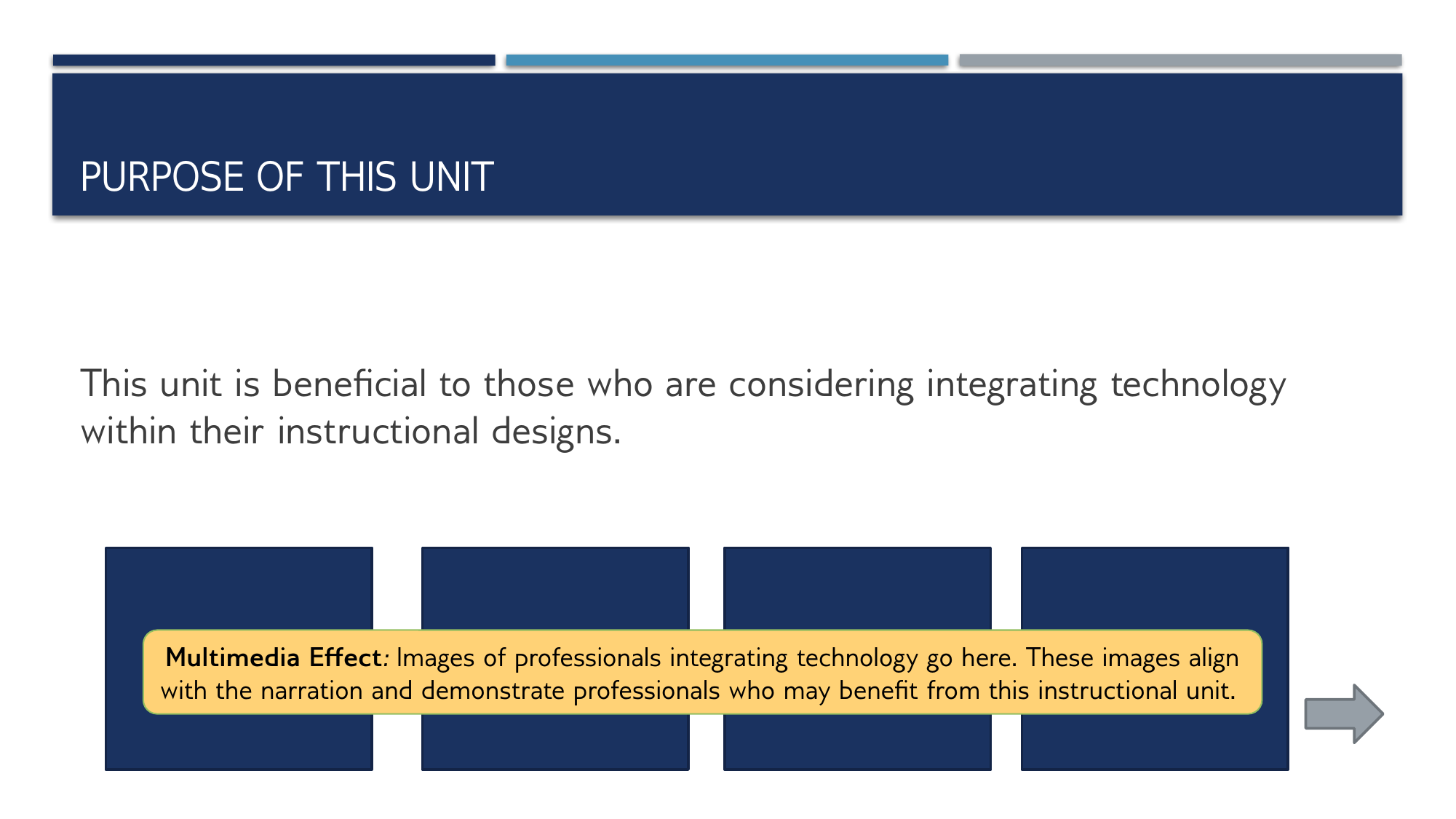

# purpose of This unit
This unit is beneficial to those who are considering integrating technology within their instructional designs.

Multimedia Effect: Images of professionals integrating technology go here. These images align with the narration and demonstrate professionals who may benefit from this instructional unit.